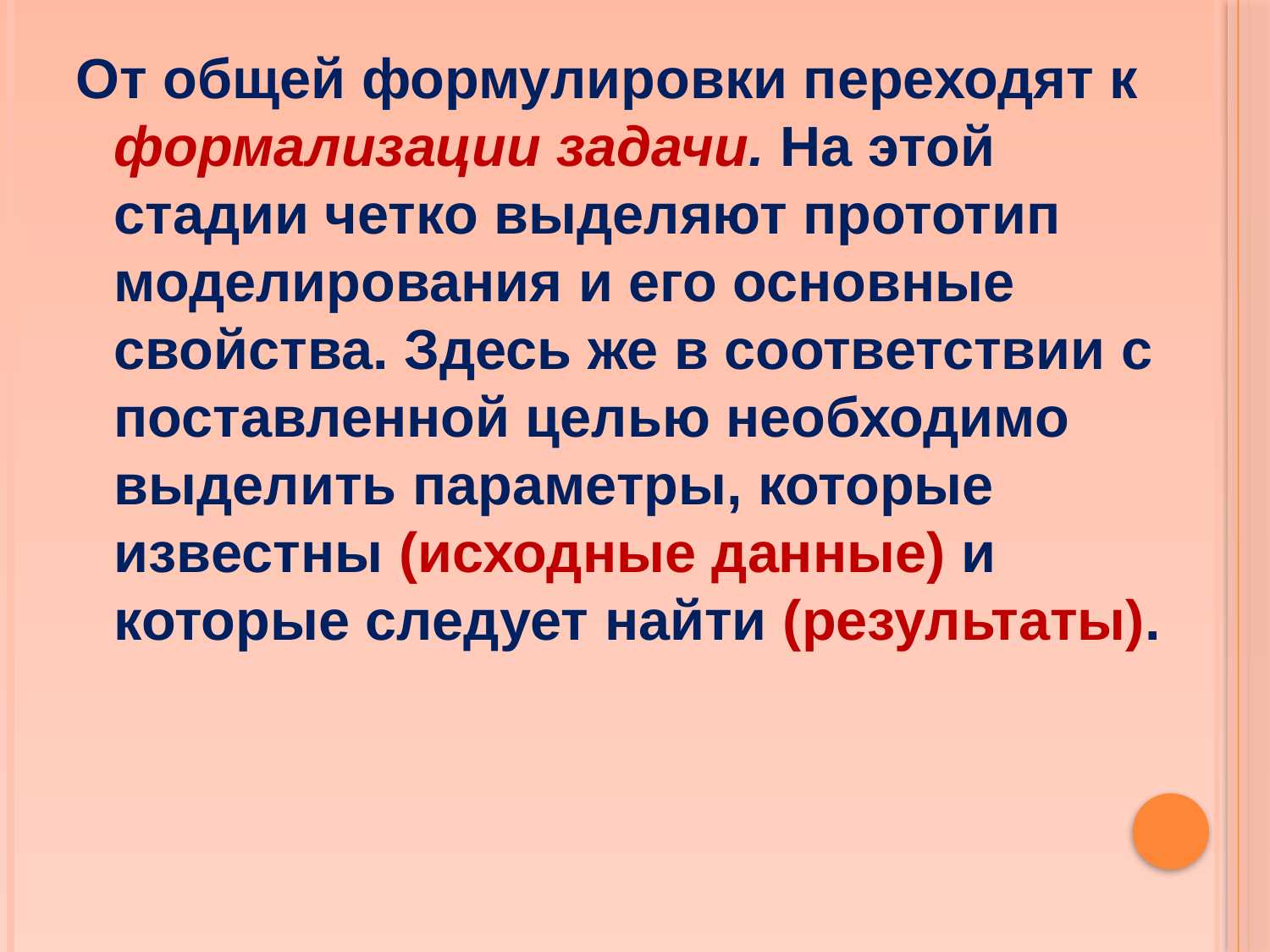

От общей формулировки переходят к формализации задачи. На этой стадии четко выделяют прототип моделирования и его основные свойства. Здесь же в соответствии с поставленной целью необходимо выделить параметры, которые известны (исходные данные) и которые следует найти (результаты).